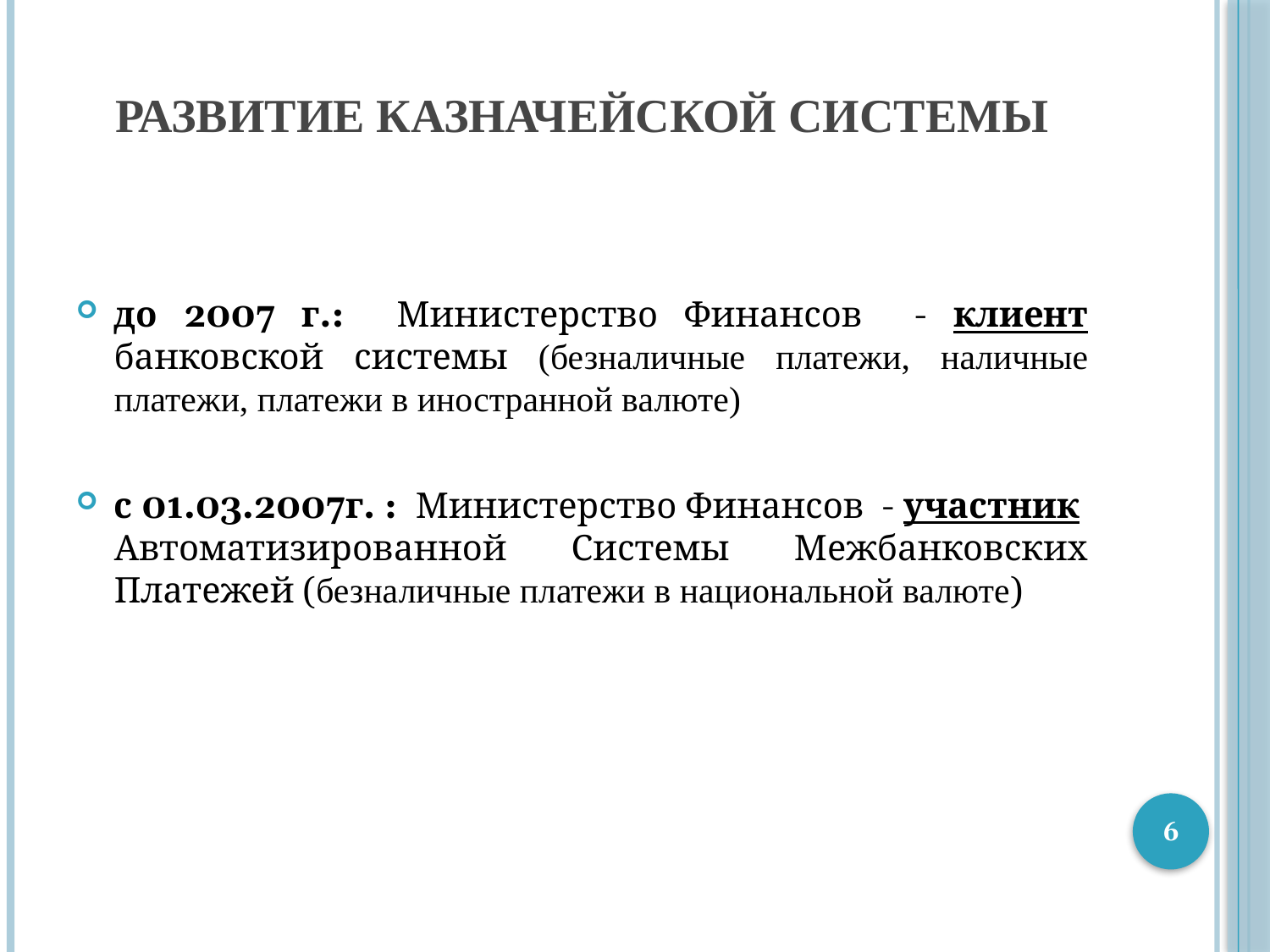

# РАЗВИТИЕ КАЗНАЧЕЙСКОЙ СИСТЕМЫ
до 2007 г.:  Министерство Финансов  - клиент банковской системы (безналичные платежи, наличные платежи, платежи в иностранной валюте)

с 01.03.2007г. :  Министерство Финансов  - участник  Автоматизированной Системы Межбанковских Платежей (безналичные платежи в национальной валюте)
6